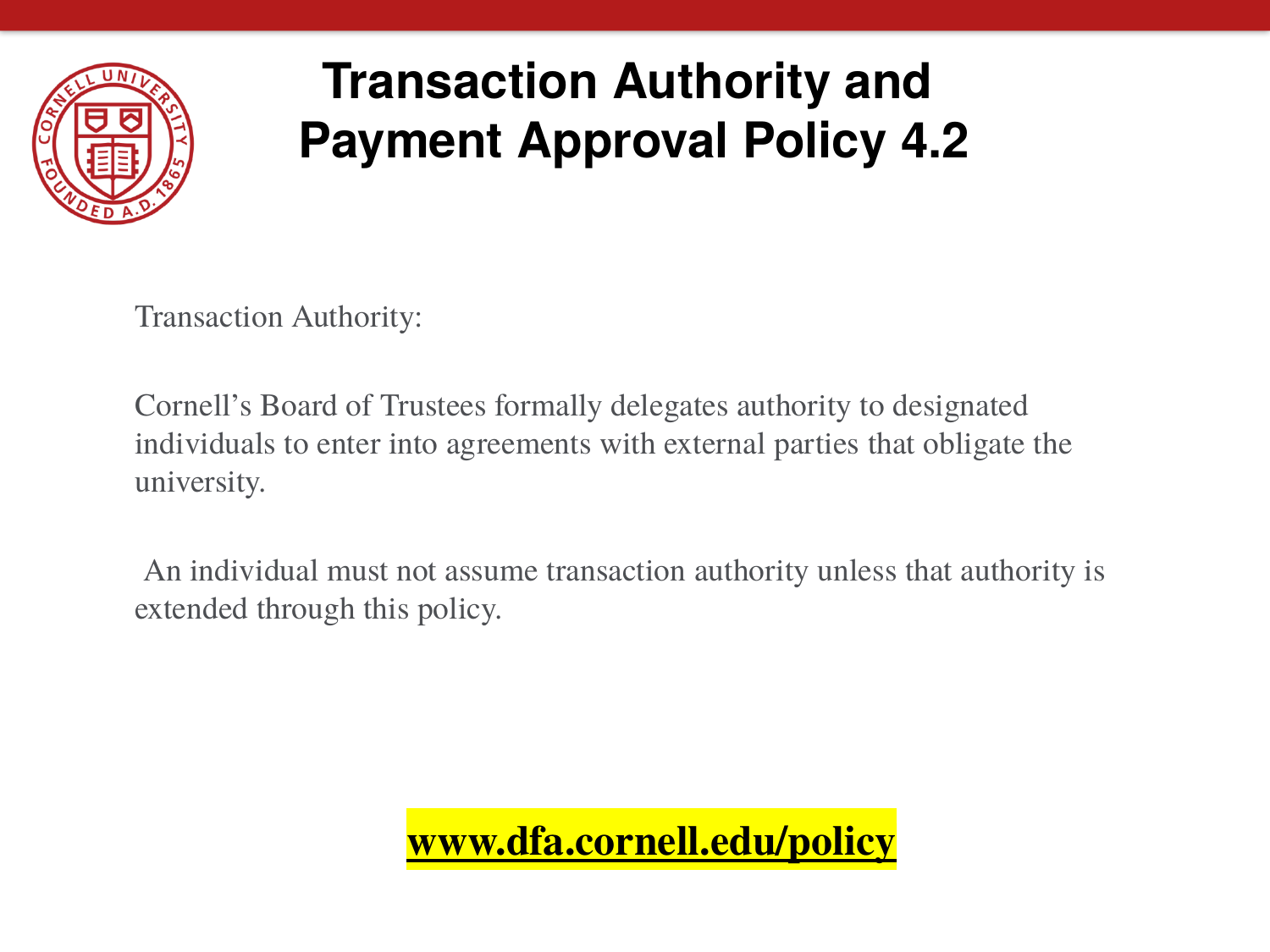

Transaction Authority and
Payment Approval Policy 4.2
Transaction Authority:

Cornell’s Board of Trustees formally delegates authority to designated individuals to enter into agreements with external parties that obligate the university.

 An individual must not assume transaction authority unless that authority is extended through this policy.
www.dfa.cornell.edu/policy​